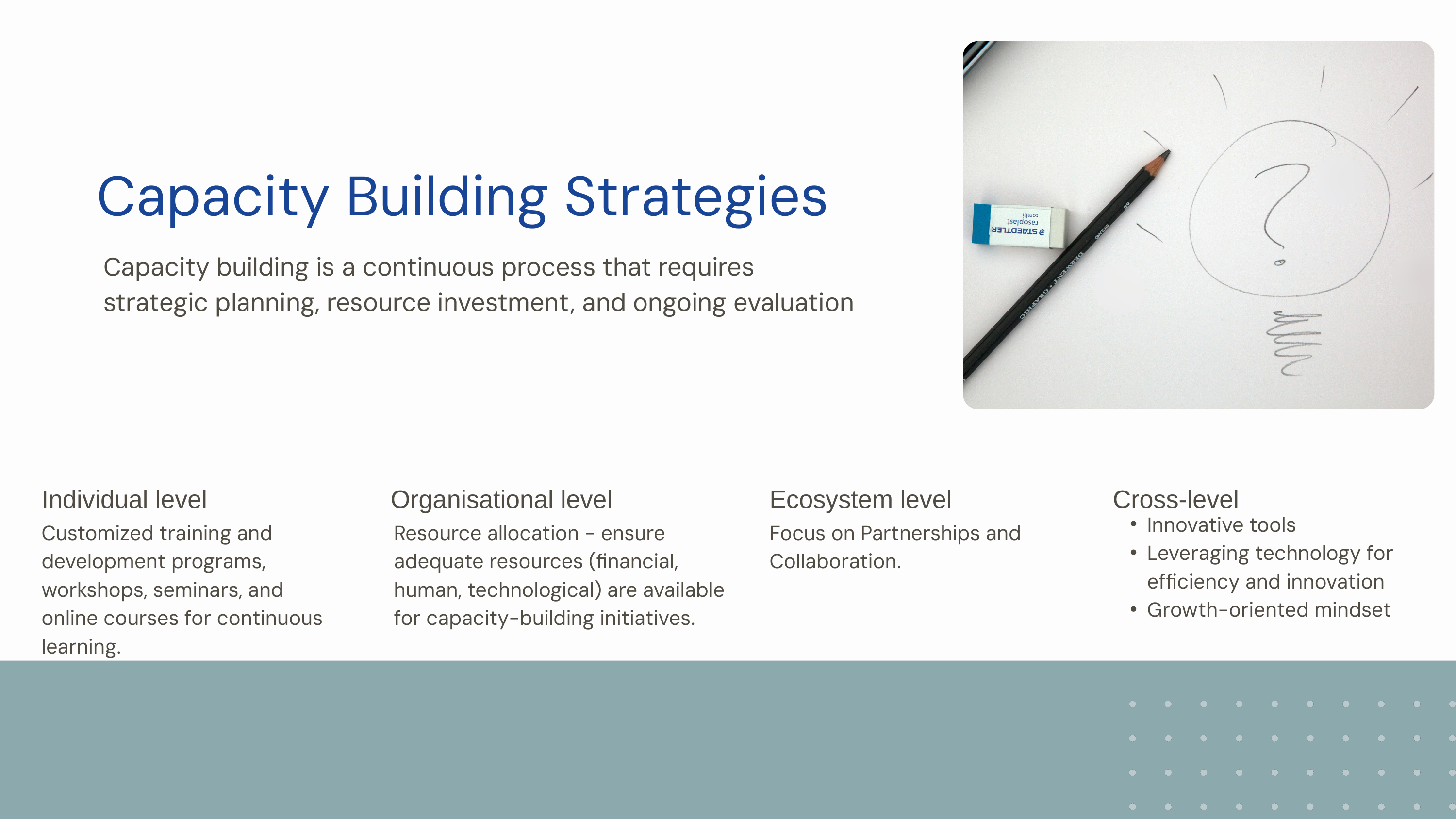

Capacity Building Strategies
Capacity building is a continuous process that requires strategic planning, resource investment, and ongoing evaluation
Individual level
Organisational level
Ecosystem level
Cross-level
Innovative tools
Leveraging technology for efficiency and innovation
Growth-oriented mindset
Customized training and development programs, workshops, seminars, and online courses for continuous learning.

Resource allocation - ensure adequate resources (financial, human, technological) are available for capacity-building initiatives.
Focus on Partnerships and Collaboration.